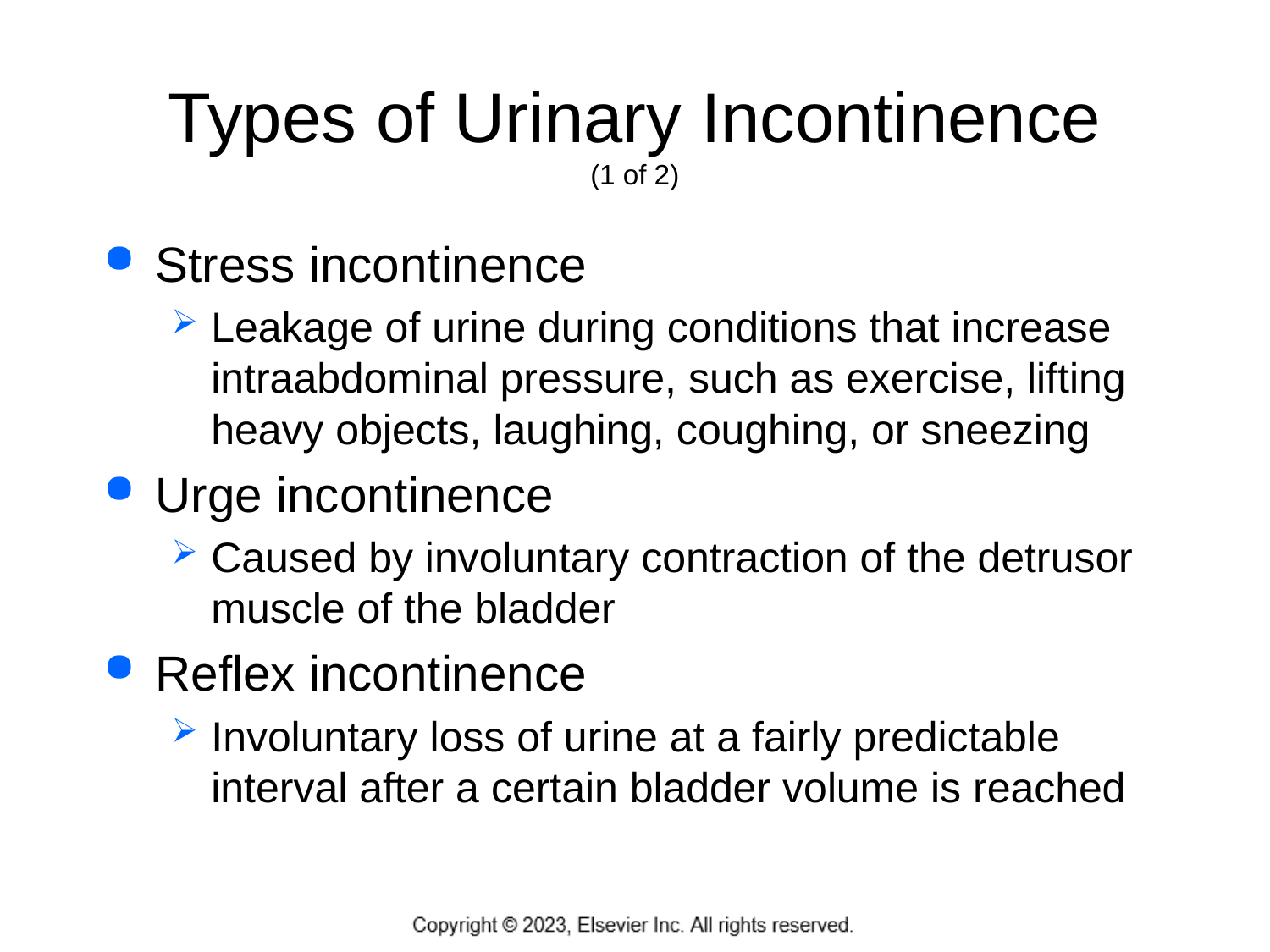

# Types of Urinary Incontinence (1 of 2)
Stress incontinence
Leakage of urine during conditions that increase intraabdominal pressure, such as exercise, lifting heavy objects, laughing, coughing, or sneezing
Urge incontinence
Caused by involuntary contraction of the detrusor muscle of the bladder
Reflex incontinence
Involuntary loss of urine at a fairly predictable interval after a certain bladder volume is reached